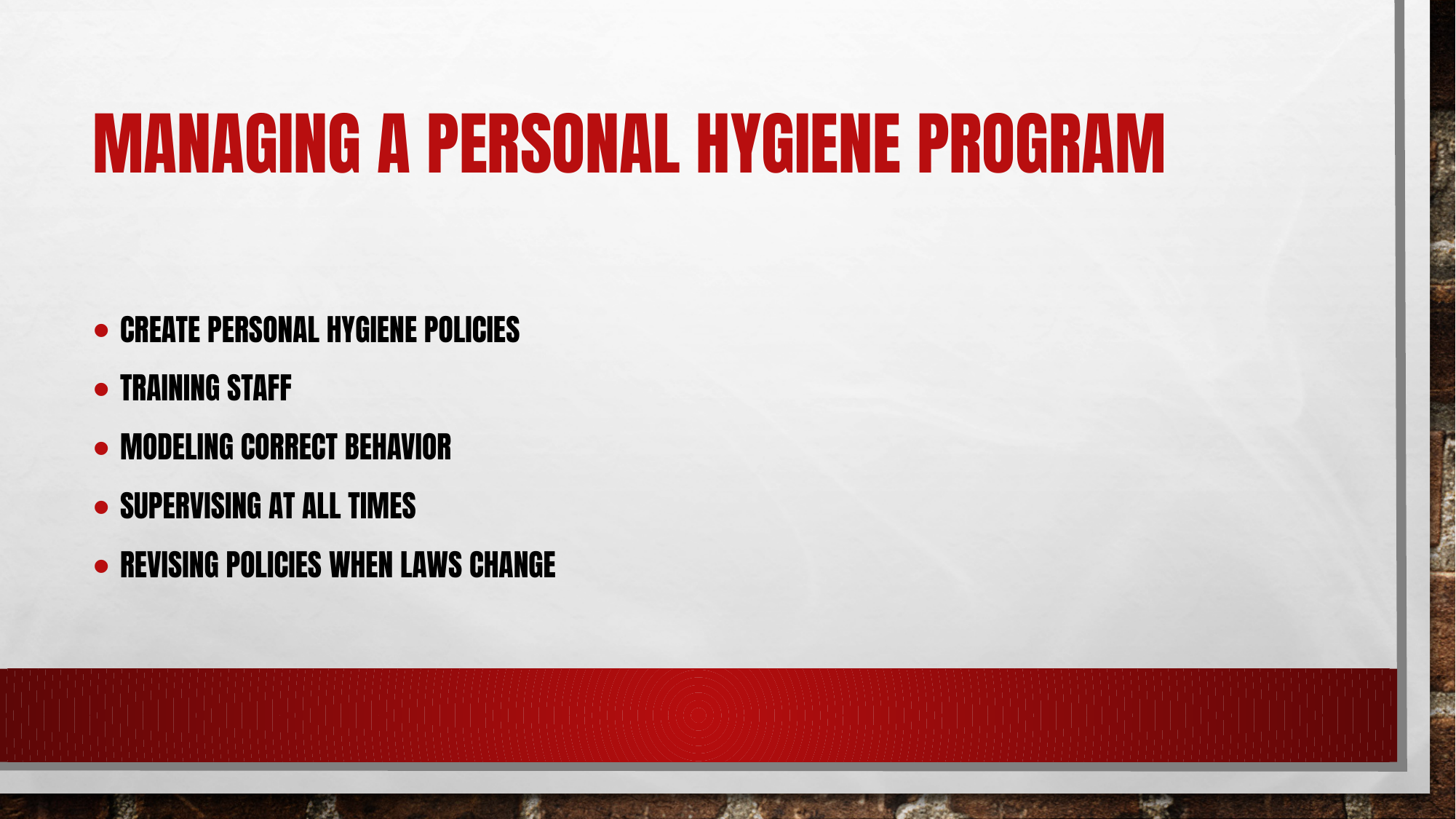

# Managing a personal hygiene program
Create personal hygiene policies
Training staff
Modeling correct behavior
Supervising at all times
Revising policies when laws change